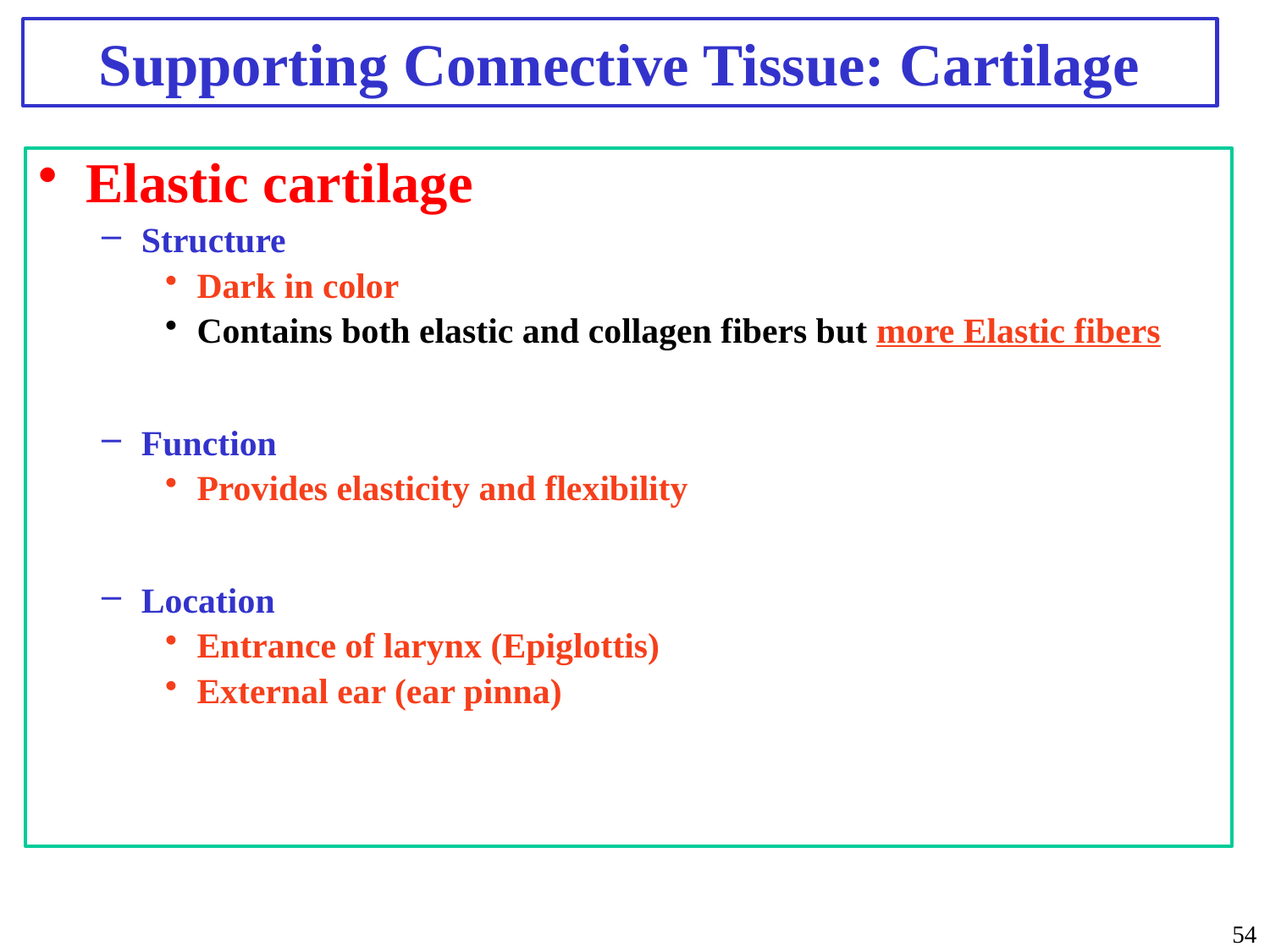

# Supporting Connective Tissue: Cartilage
Elastic cartilage
Structure
Dark in color
Contains both elastic and collagen fibers but more Elastic fibers

Function
Provides elasticity and flexibility

Location
Entrance of larynx (Epiglottis)
External ear (ear pinna)

54